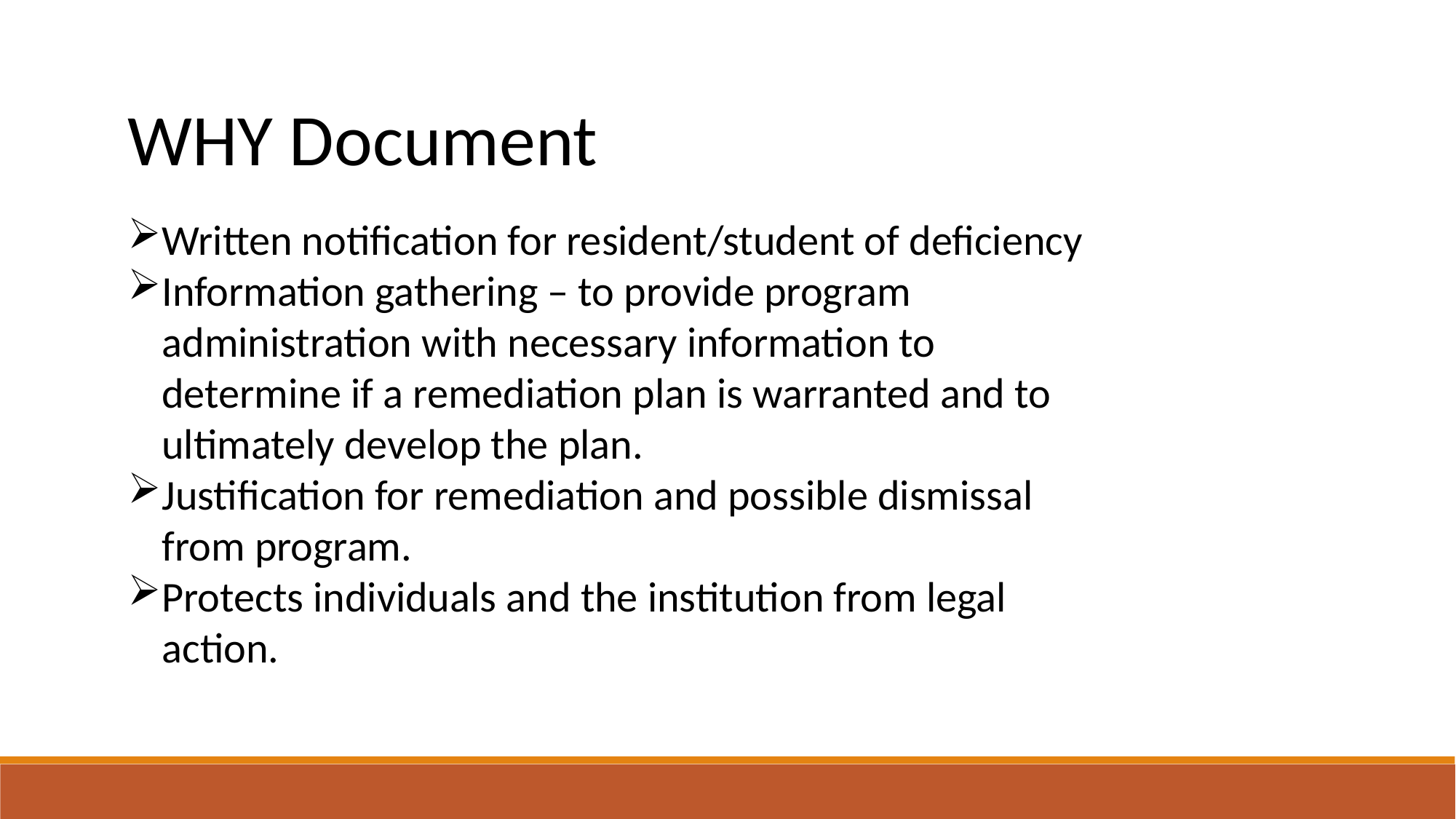

WHY Document

Written notification for resident/student of deficiency
Information gathering – to provide program administration with necessary information to determine if a remediation plan is warranted and to ultimately develop the plan.
Justification for remediation and possible dismissal from program.
Protects individuals and the institution from legal action.